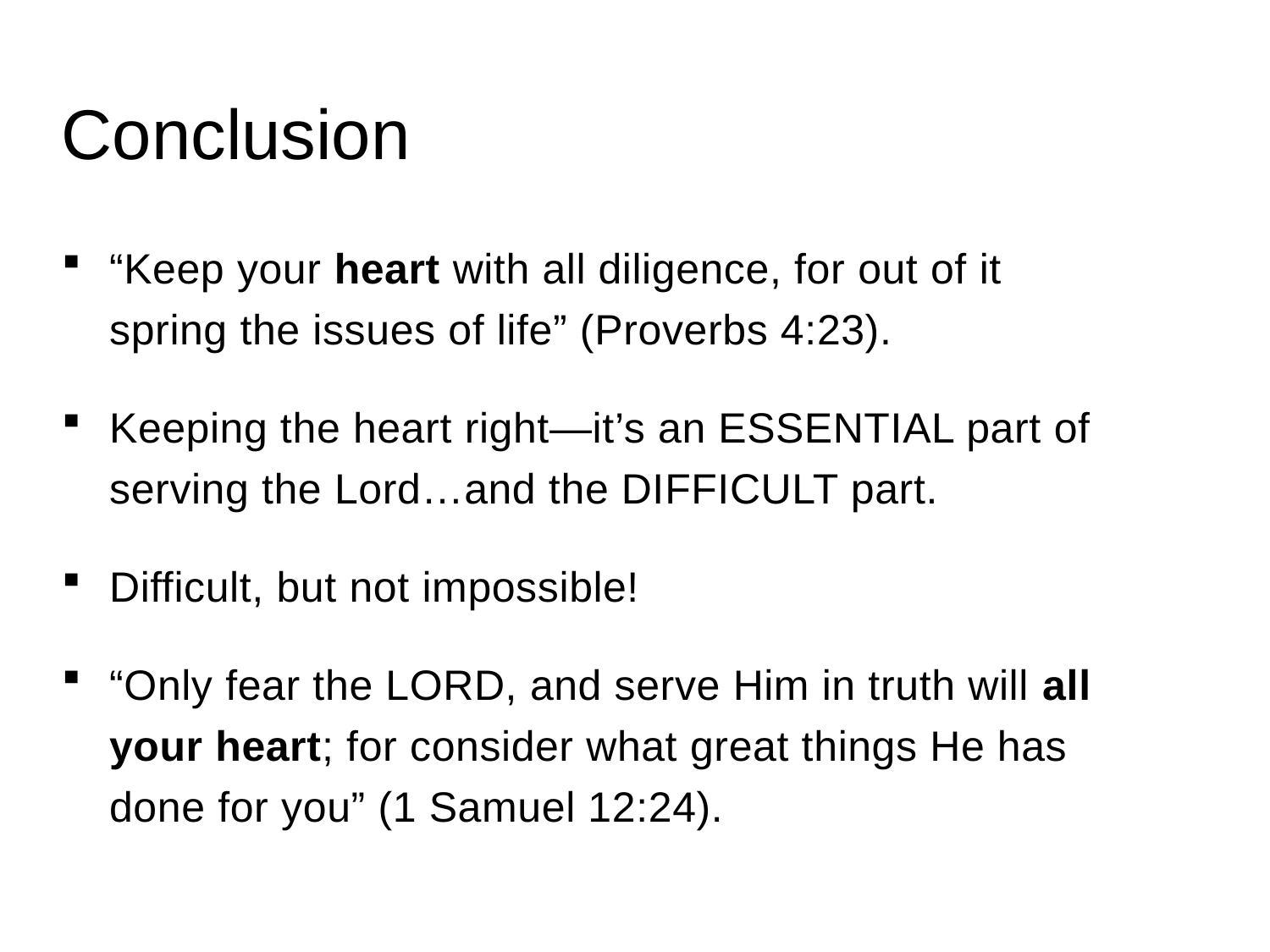

# Conclusion
“Keep your heart with all diligence, for out of it spring the issues of life” (Proverbs 4:23).
Keeping the heart right—it’s an ESSENTIAL part of serving the Lord…and the DIFFICULT part.
Difficult, but not impossible!
“Only fear the LORD, and serve Him in truth will all your heart; for consider what great things He has done for you” (1 Samuel 12:24).